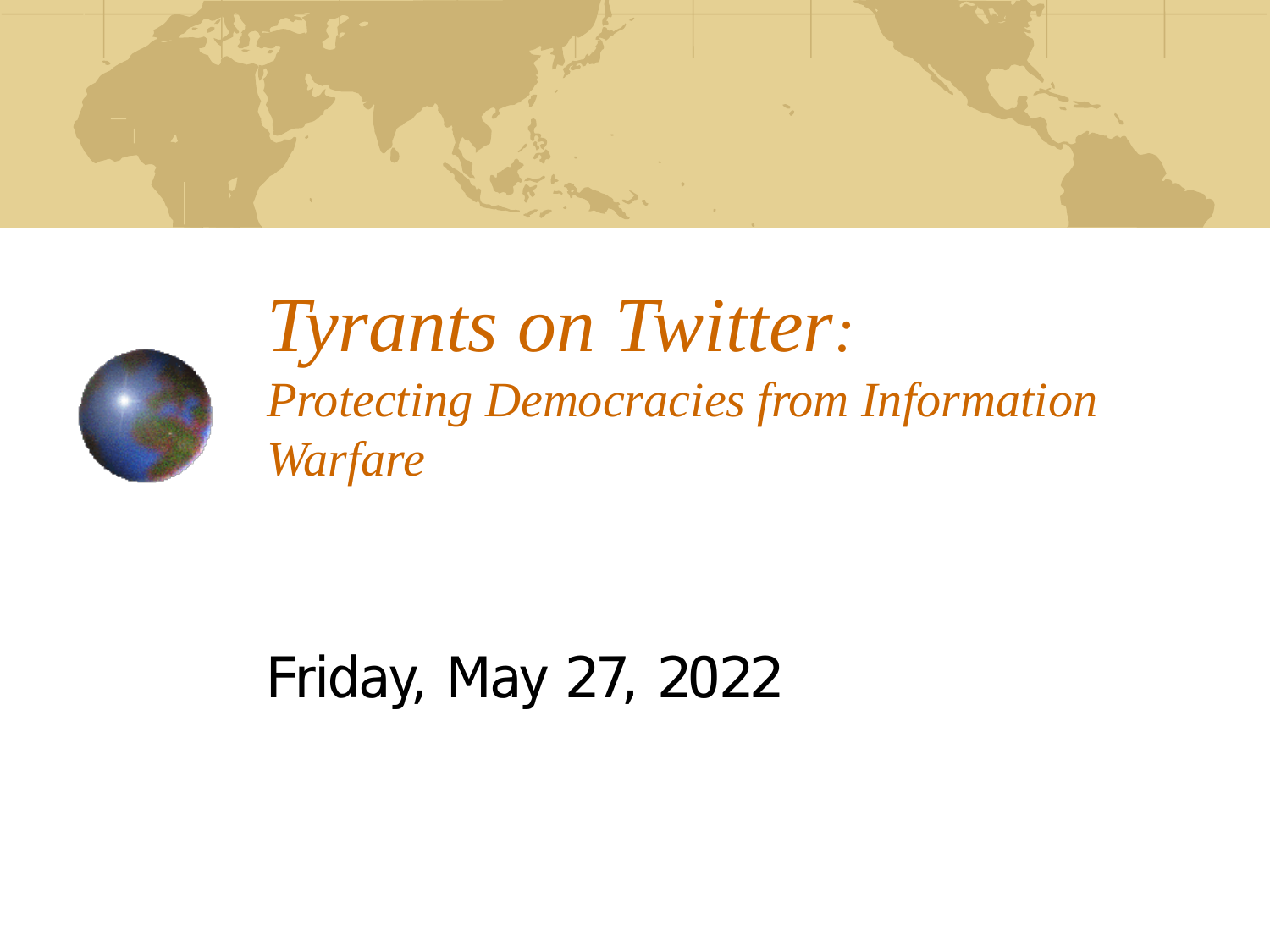

# Tyrants on Twitter: Protecting Democracies from Information Warfare
Friday, May 27, 2022